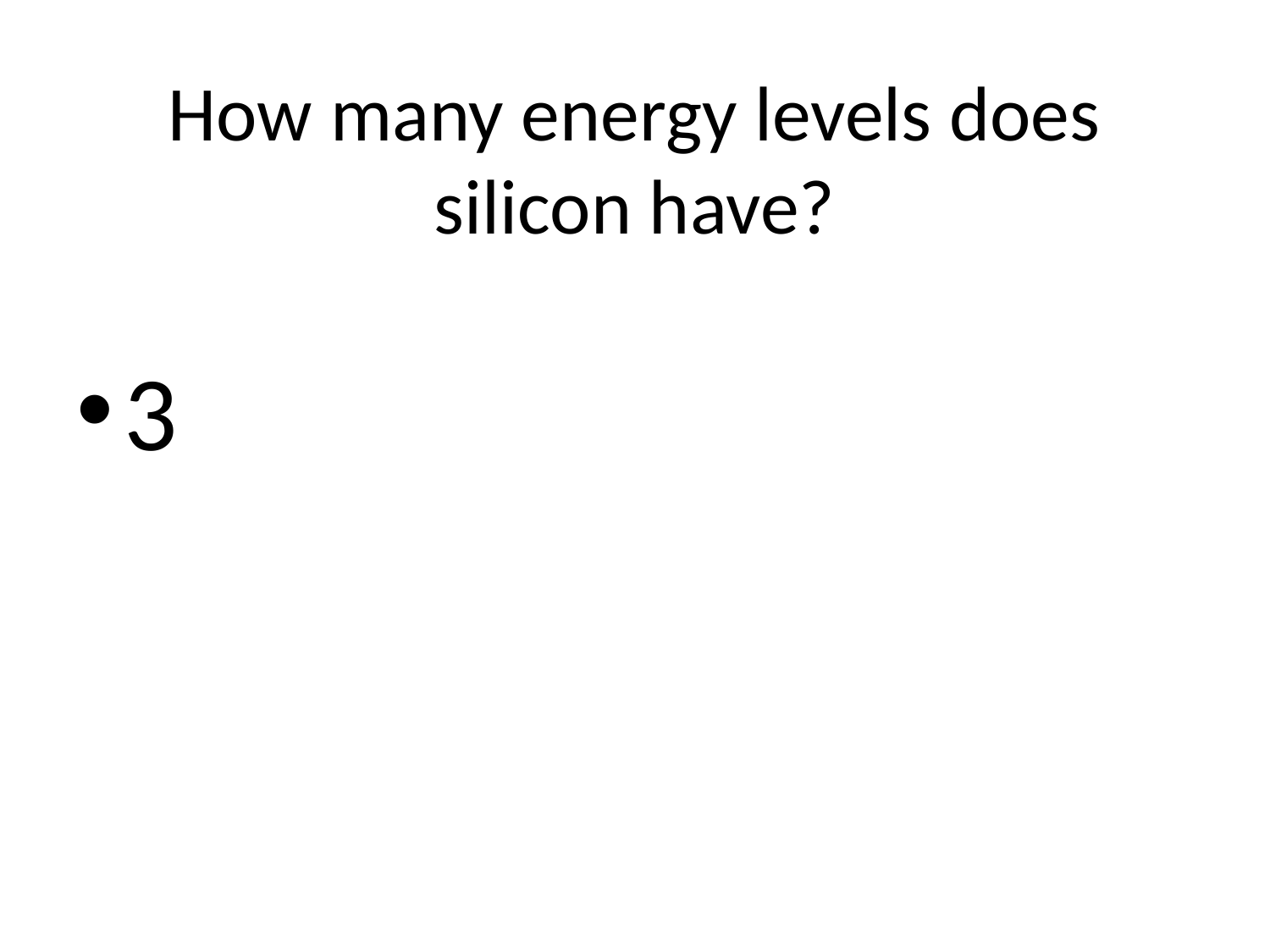

# How many energy levels does silicon have?
3